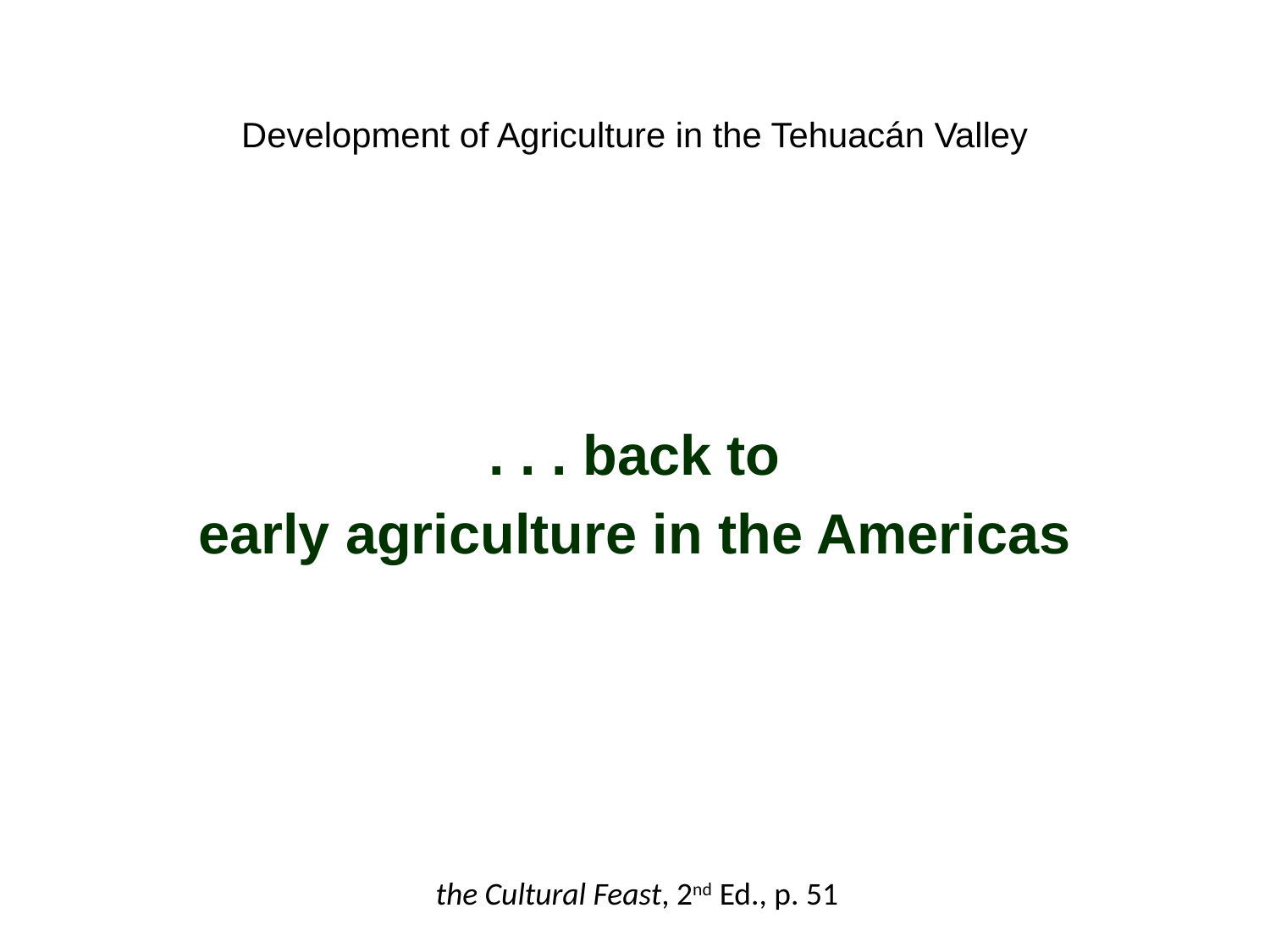

Development of Agriculture in the Tehuacán Valley
 . . . back to
early agriculture in the Americas
the Cultural Feast, 2nd Ed., p. 51